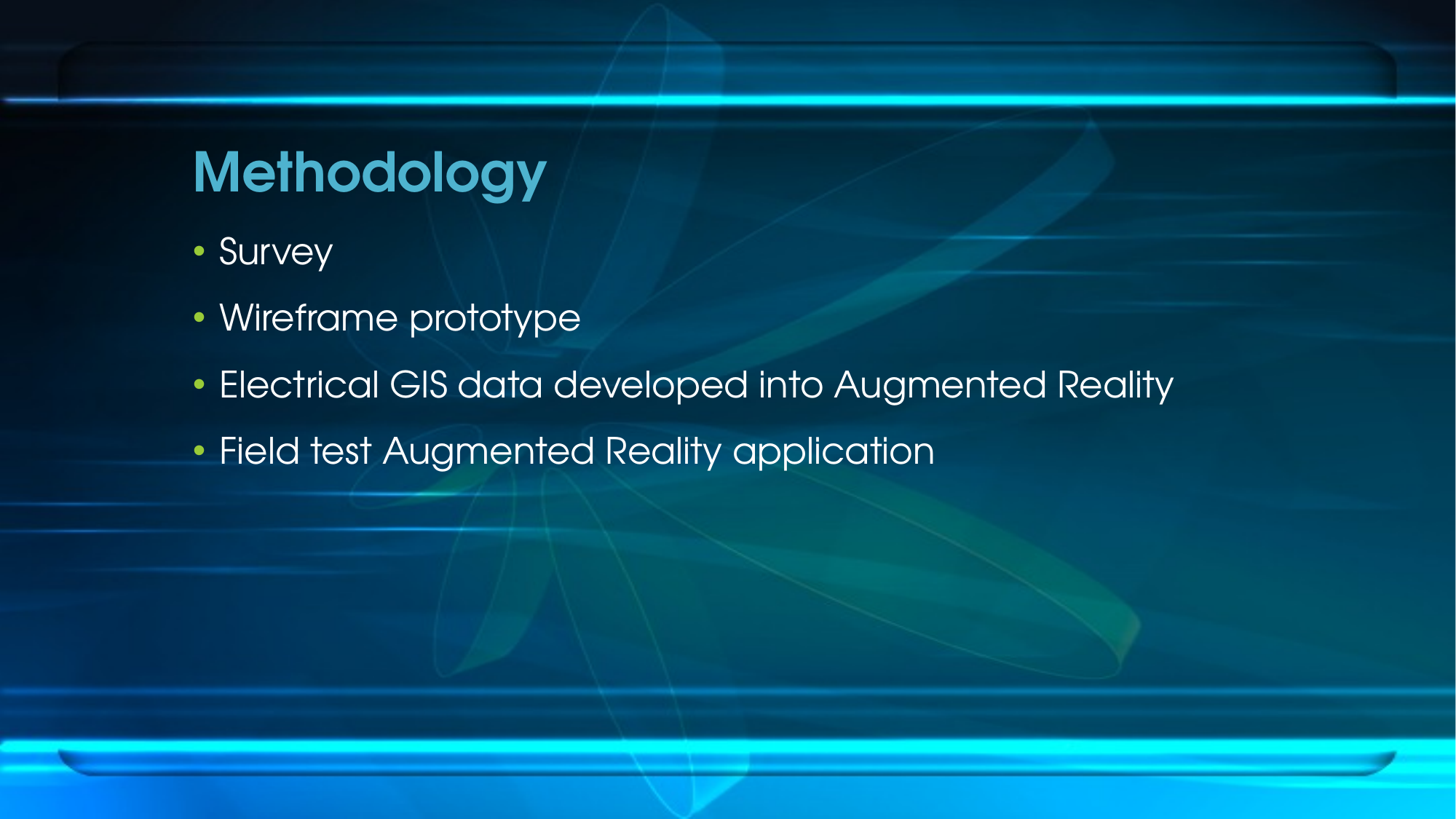

# Methodology
Survey
Wireframe prototype
Electrical GIS data developed into Augmented Reality
Field test Augmented Reality application